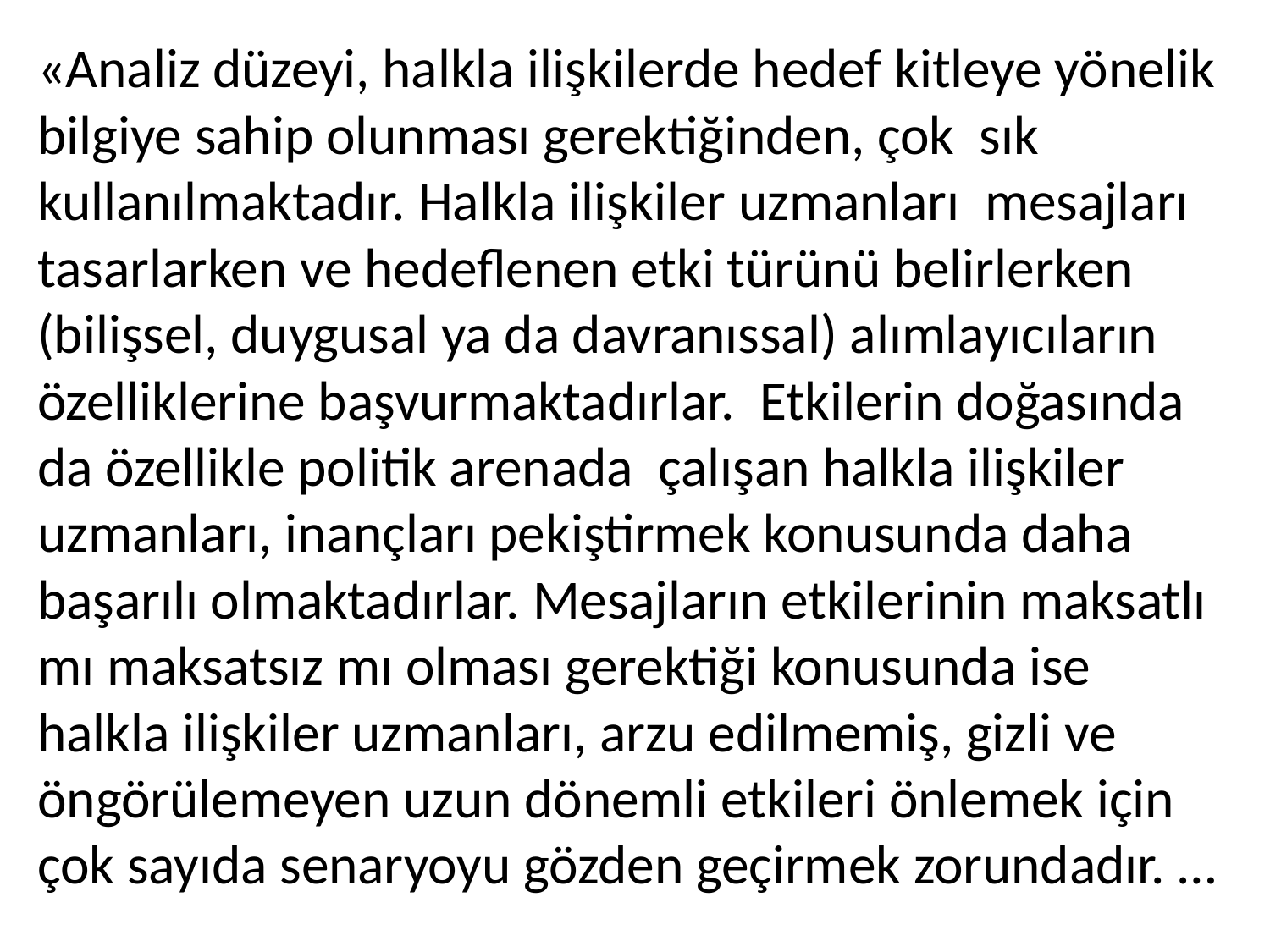

«Analiz düzeyi, halkla ilişkilerde hedef kitleye yönelik bilgiye sahip olunması gerektiğinden, çok  sık kullanılmaktadır. Halkla ilişkiler uzmanları  mesajları tasarlarken ve hedeflenen etki türünü belirlerken (bilişsel, duygusal ya da davranıssal) alımlayıcıların özelliklerine başvurmaktadırlar.  Etkilerin doğasında da özellikle politik arenada  çalışan halkla ilişkiler uzmanları, inançları pekiştirmek konusunda daha başarılı olmaktadırlar. Mesajların etkilerinin maksatlı mı maksatsız mı olması gerektiği konusunda ise halkla ilişkiler uzmanları, arzu edilmemiş, gizli ve öngörülemeyen uzun dönemli etkileri önlemek için çok sayıda senaryoyu gözden geçirmek zorundadır. …